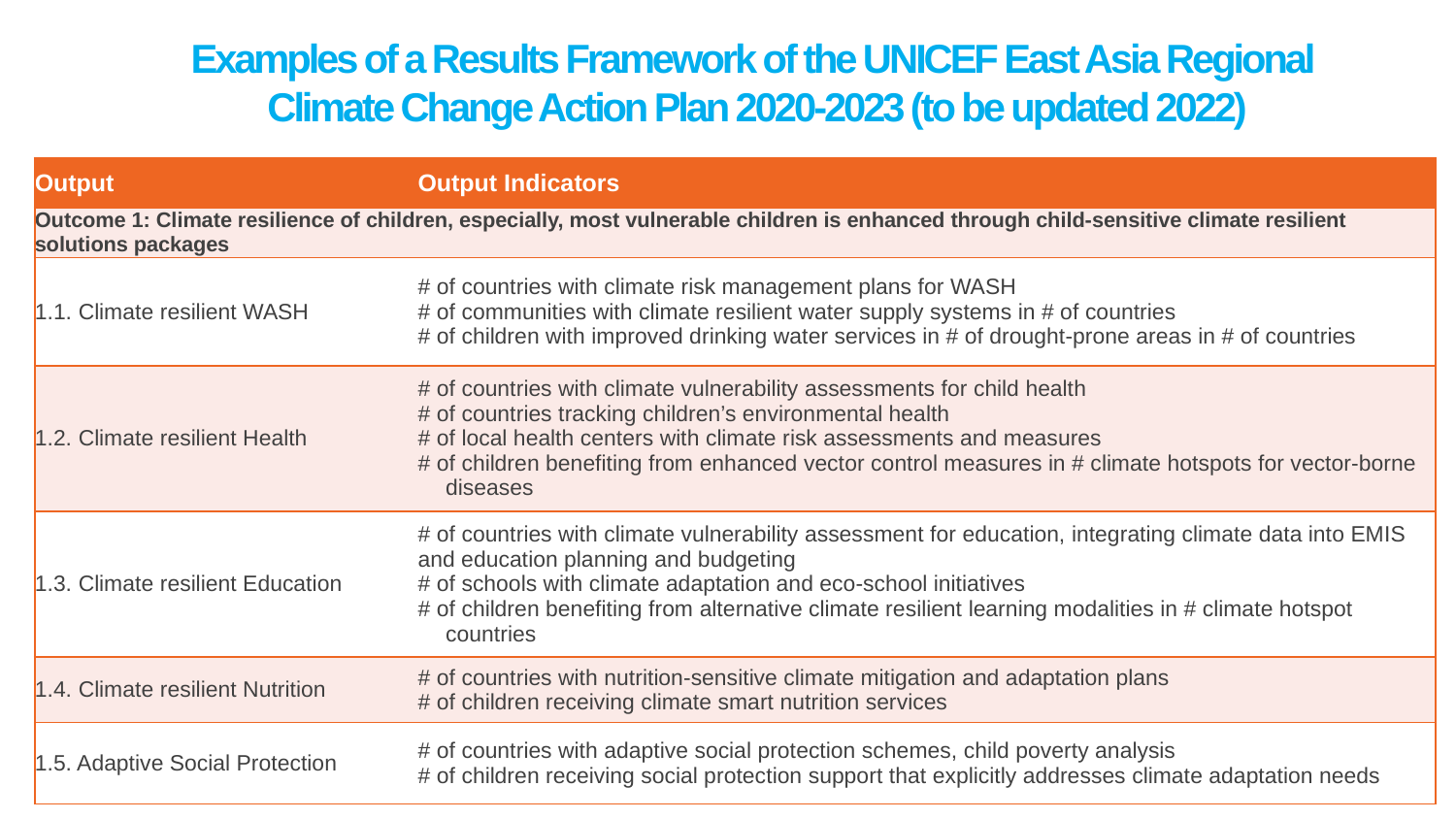

Examples of a Results Framework of the UNICEF East Asia Regional
Climate Change Action Plan 2020-2023 (to be updated 2022)
| Output | Output Indicators |
| --- | --- |
| Outcome 1: Climate resilience of children, especially, most vulnerable children is enhanced through child-sensitive climate resilient solutions packages |  |
| 1.1. Climate resilient WASH | # of countries with climate risk management plans for WASH  # of communities with climate resilient water supply systems in # of countries # of children with improved drinking water services in # of drought-prone areas in # of countries |
| 1.2. Climate resilient Health | # of countries with climate vulnerability assessments for child health # of countries tracking children’s environmental health # of local health centers with climate risk assessments and measures # of children benefiting from enhanced vector control measures in # climate hotspots for vector-borne diseases |
| 1.3. Climate resilient Education | # of countries with climate vulnerability assessment for education, integrating climate data into EMIS and education planning and budgeting # of schools with climate adaptation and eco-school initiatives # of children benefiting from alternative climate resilient learning modalities in # climate hotspot countries |
| 1.4. Climate resilient Nutrition | # of countries with nutrition-sensitive climate mitigation and adaptation plans # of children receiving climate smart nutrition services |
| 1.5. Adaptive Social Protection | # of countries with adaptive social protection schemes, child poverty analysis # of children receiving social protection support that explicitly addresses climate adaptation needs |

12